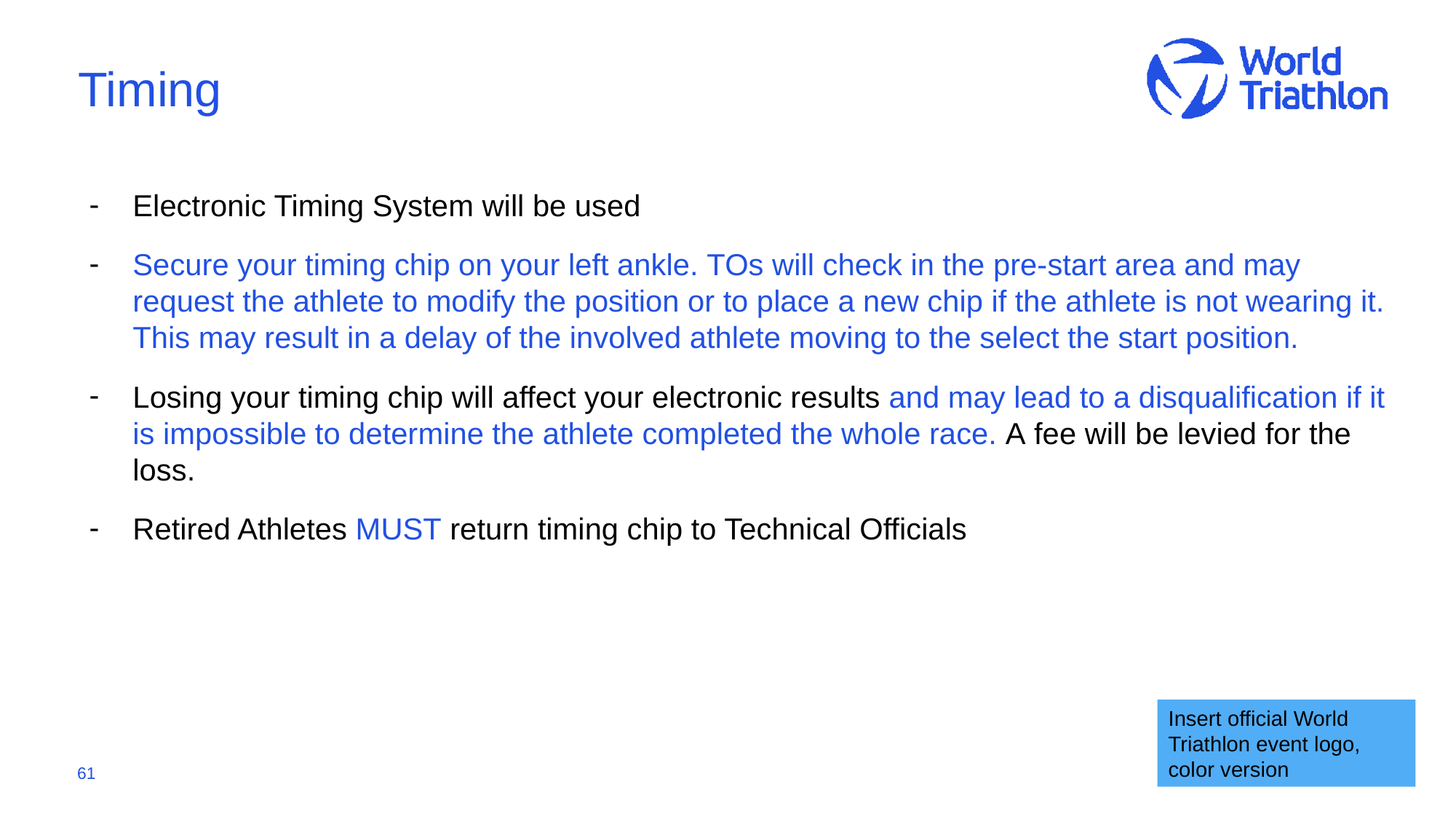

# Timing
Electronic Timing System will be used
Secure your timing chip on your left ankle. TOs will check in the pre-start area and may request the athlete to modify the position or to place a new chip if the athlete is not wearing it. This may result in a delay of the involved athlete moving to the select the start position.
Losing your timing chip will affect your electronic results and may lead to a disqualification if it is impossible to determine the athlete completed the whole race. A fee will be levied for the loss.
Retired Athletes MUST return timing chip to Technical Officials

Insert official World Triathlon event logo,
color version
61